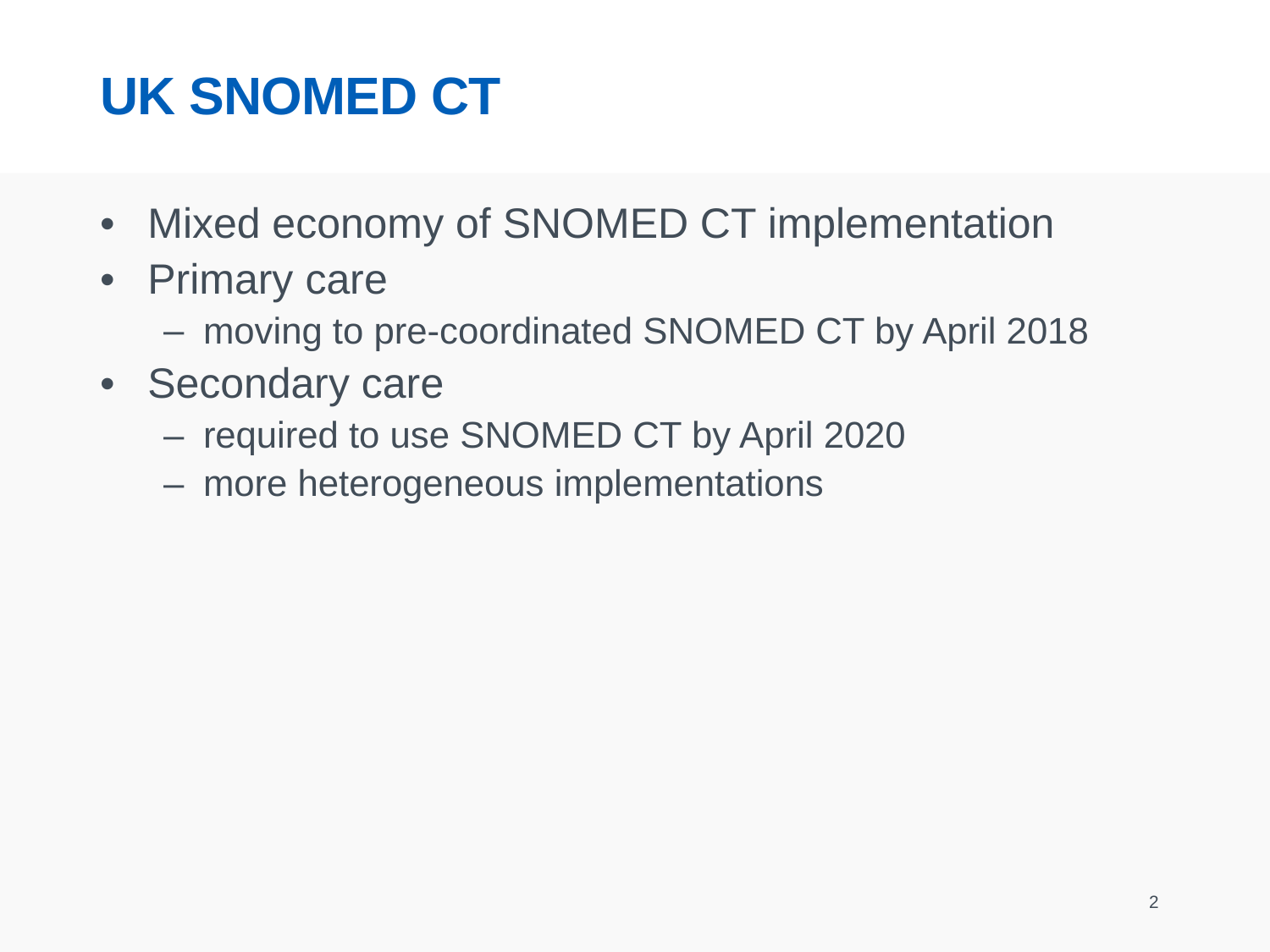

# UK SNOMED CT
Mixed economy of SNOMED CT implementation
Primary care
moving to pre-coordinated SNOMED CT by April 2018
Secondary care
required to use SNOMED CT by April 2020
more heterogeneous implementations

2